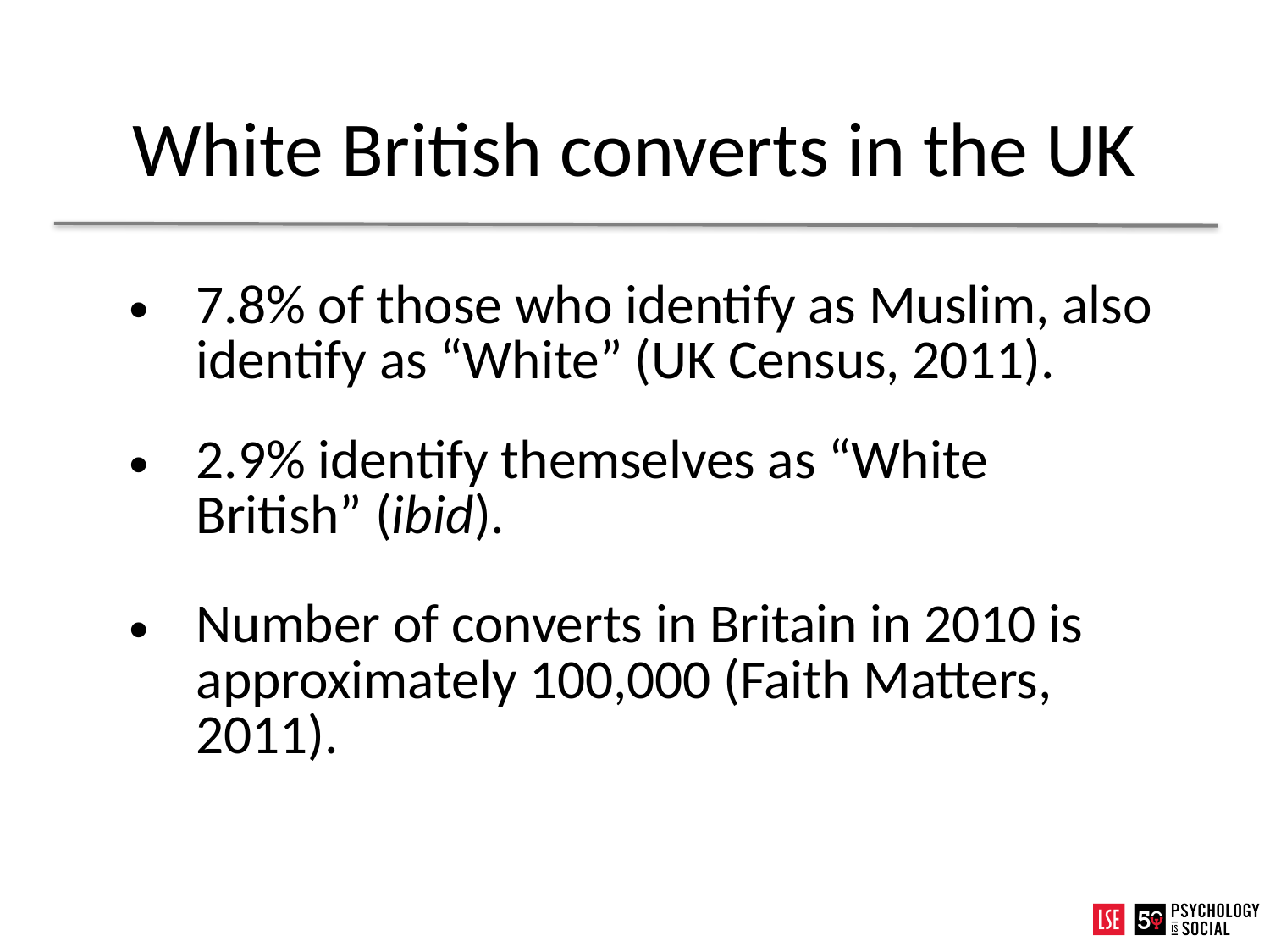

White British converts in the UK
7.8% of those who identify as Muslim, also identify as “White” (UK Census, 2011).

2.9% identify themselves as “White British” (ibid).

Number of converts in Britain in 2010 is approximately 100,000 (Faith Matters, 2011).